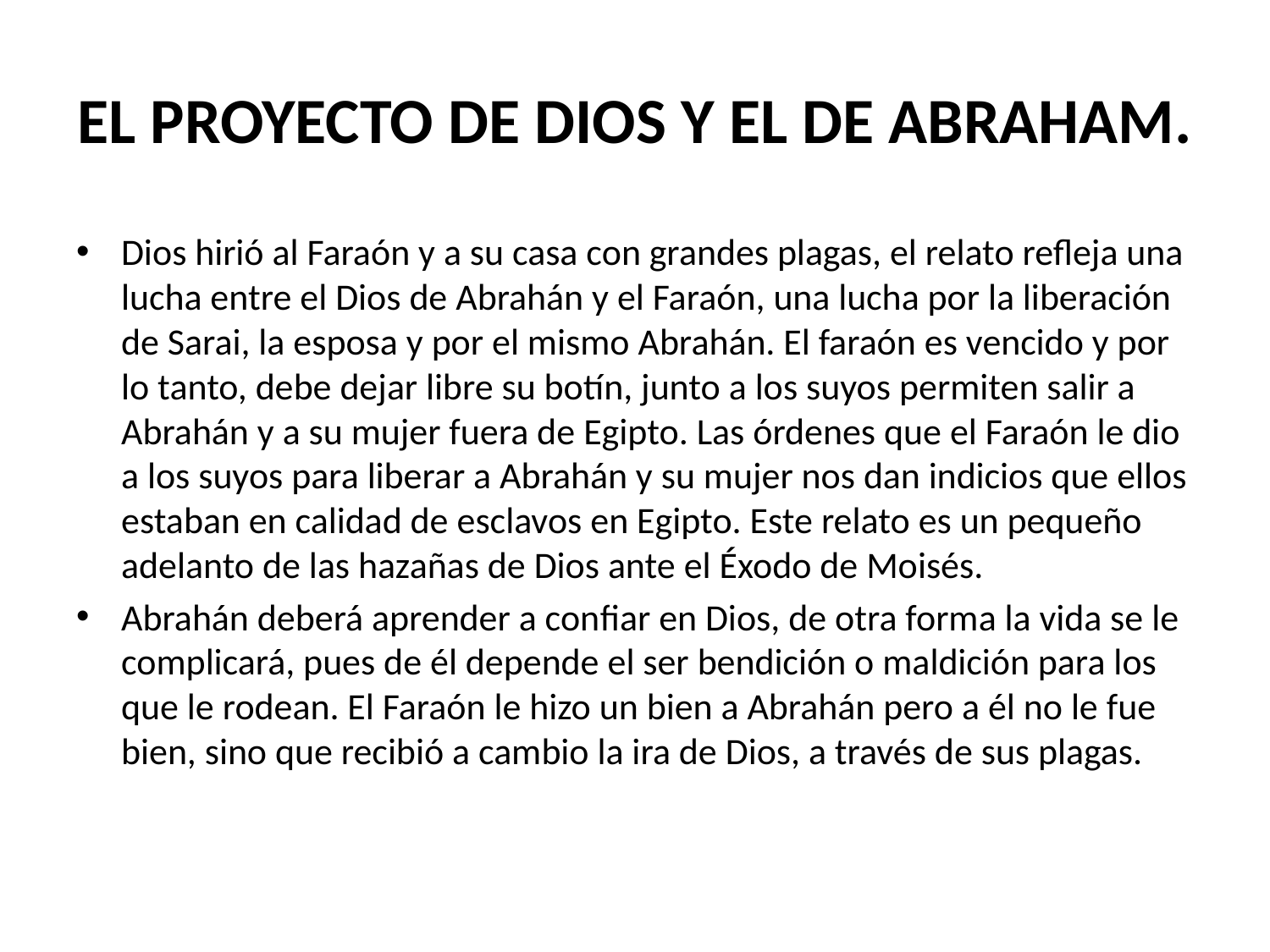

# EL PROYECTO DE DIOS Y EL DE ABRAHAM.
Dios hirió al Faraón y a su casa con grandes plagas, el relato refleja una lucha entre el Dios de Abrahán y el Faraón, una lucha por la liberación de Sarai, la esposa y por el mismo Abrahán. El faraón es vencido y por lo tanto, debe dejar libre su botín, junto a los suyos permiten salir a Abrahán y a su mujer fuera de Egipto. Las órdenes que el Faraón le dio a los suyos para liberar a Abrahán y su mujer nos dan indicios que ellos estaban en calidad de esclavos en Egipto. Este relato es un pequeño adelanto de las hazañas de Dios ante el Éxodo de Moisés.
Abrahán deberá aprender a confiar en Dios, de otra forma la vida se le complicará, pues de él depende el ser bendición o maldición para los que le rodean. El Faraón le hizo un bien a Abrahán pero a él no le fue bien, sino que recibió a cambio la ira de Dios, a través de sus plagas.